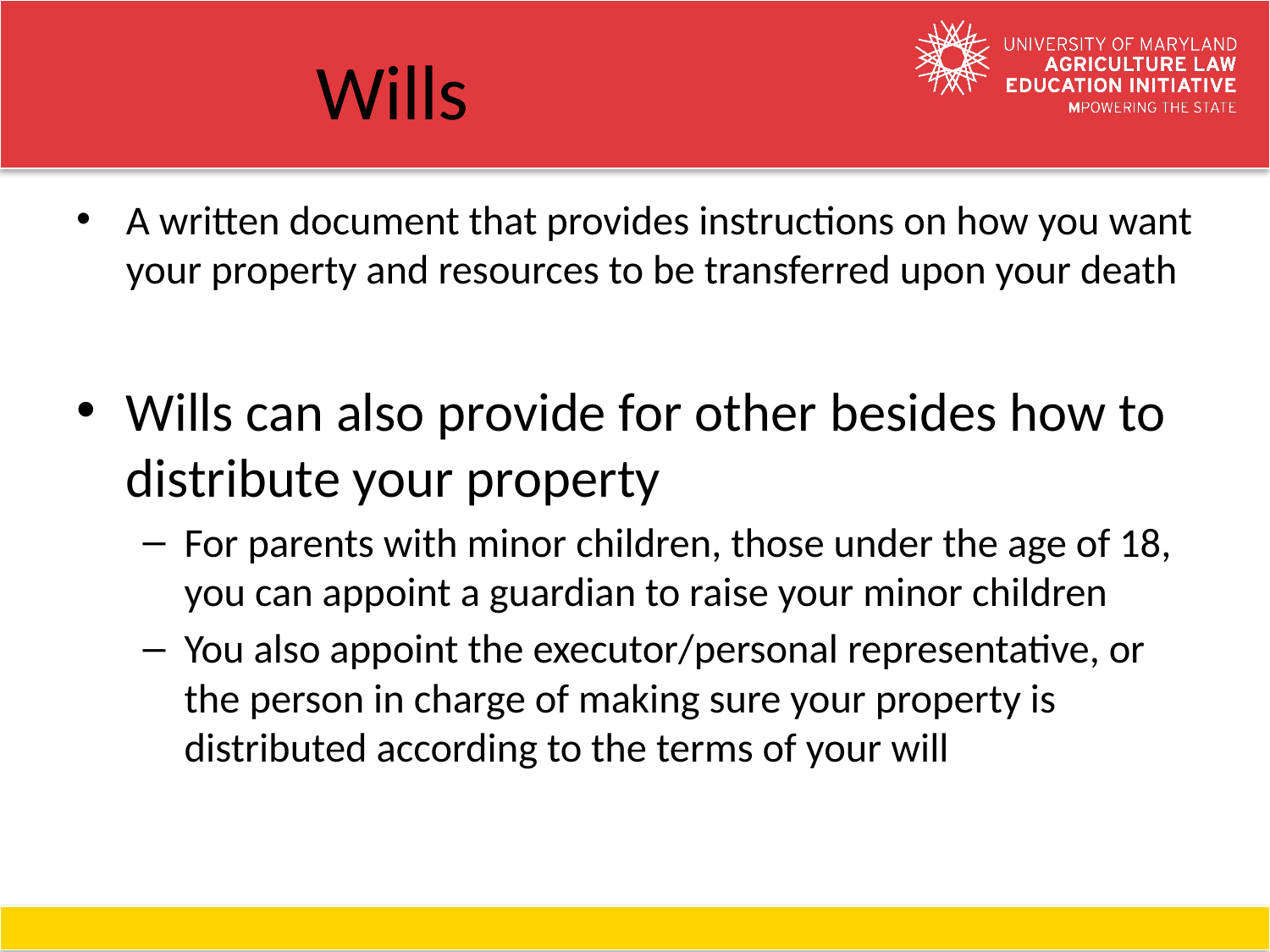

# Wills
A written document that provides instructions on how you want your property and resources to be transferred upon your death

Wills can also provide for other besides how to distribute your property
For parents with minor children, those under the age of 18, you can appoint a guardian to raise your minor children
You also appoint the executor/personal representative, or the person in charge of making sure your property is distributed according to the terms of your will